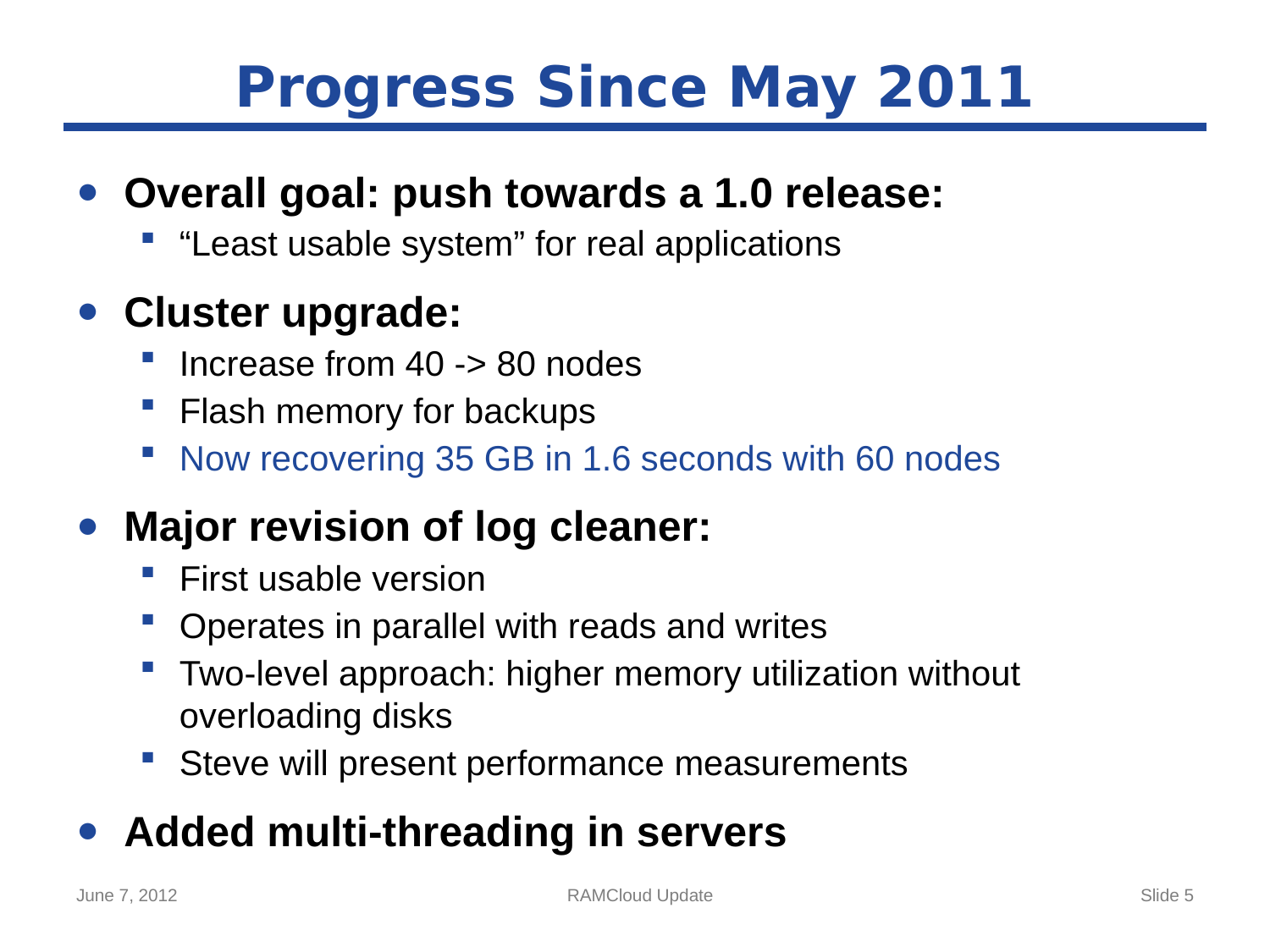

# Progress Since May 2011
Overall goal: push towards a 1.0 release:
“Least usable system” for real applications
Cluster upgrade:
Increase from 40 -> 80 nodes
Flash memory for backups
Now recovering 35 GB in 1.6 seconds with 60 nodes
Major revision of log cleaner:
First usable version
Operates in parallel with reads and writes
Two-level approach: higher memory utilization without overloading disks
Steve will present performance measurements
Added multi-threading in servers
June 7, 2012
RAMCloud Update
Slide 5